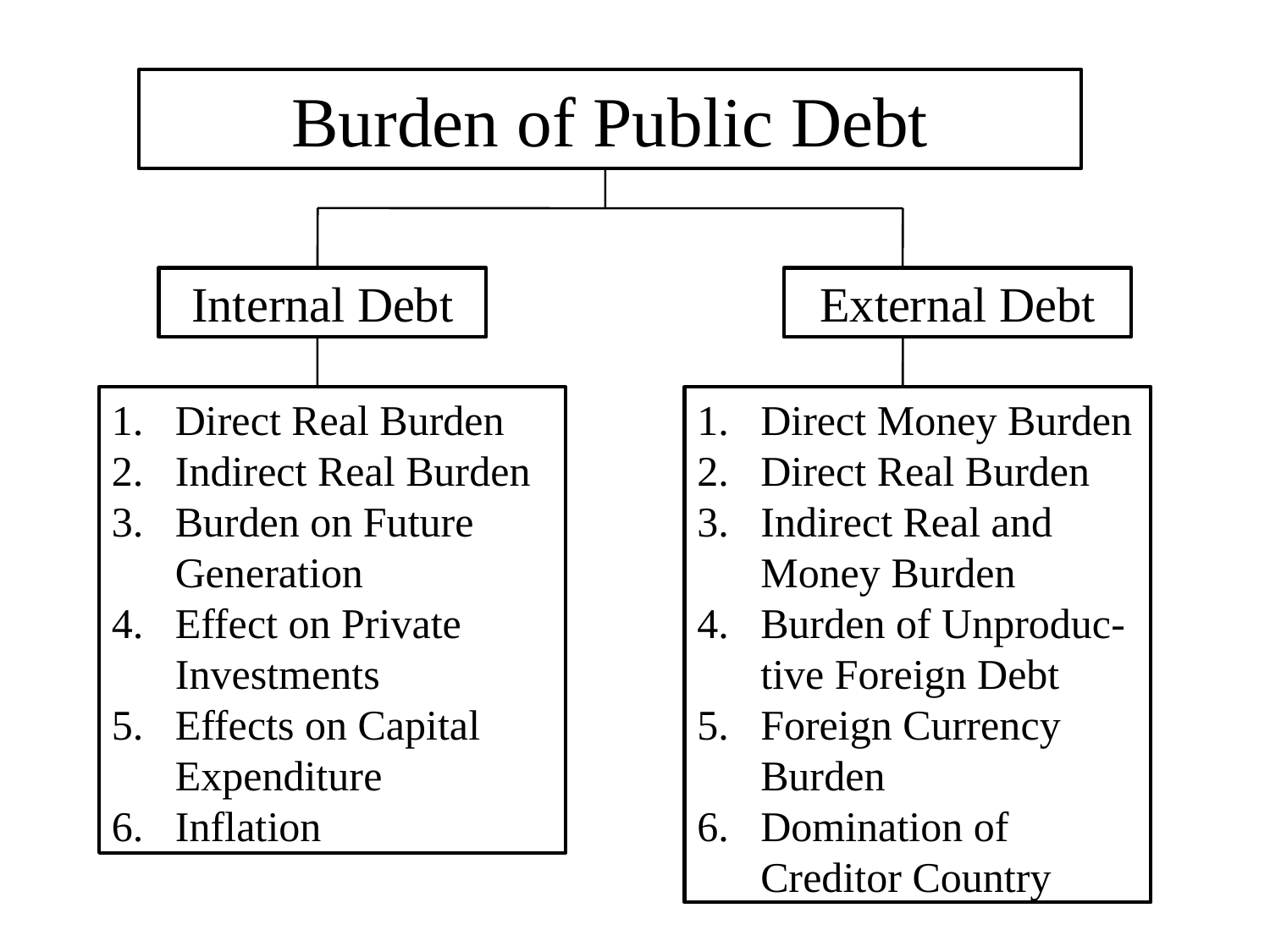

Burden of Public Debt
Internal Debt

External Debt

Direct Real Burden
Indirect Real Burden
Burden on Future Generation
Effect on Private Investments
Effects on Capital Expenditure
Inflation

Direct Money Burden
Direct Real Burden
Indirect Real and Money Burden
Burden of Unproduc- tive Foreign Debt
Foreign Currency Burden
Domination of Creditor Country